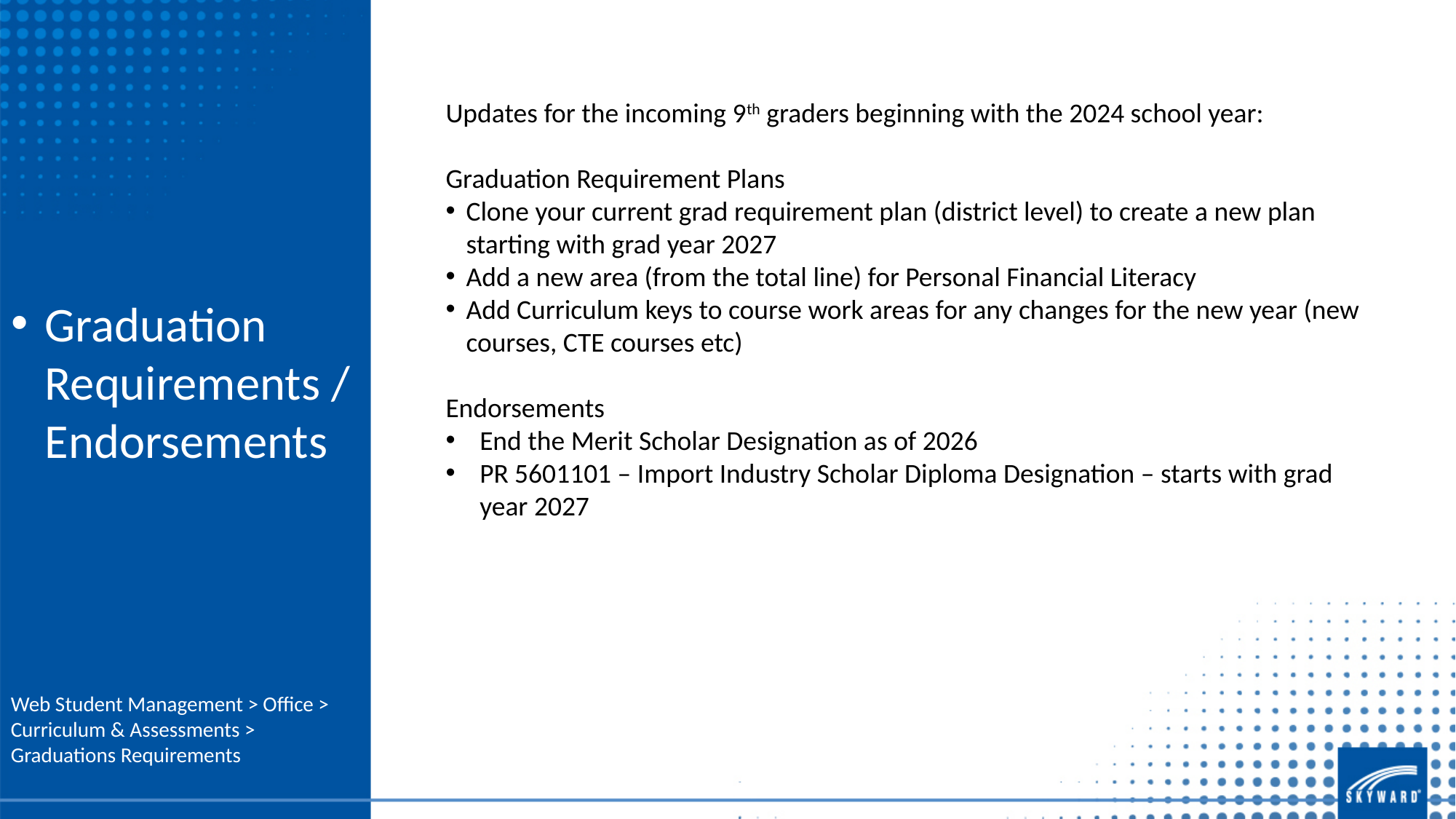

Updates for the incoming 9th graders beginning with the 2024 school year:

Graduation Requirement Plans
Clone your current grad requirement plan (district level) to create a new plan starting with grad year 2027
Add a new area (from the total line) for Personal Financial Literacy
Add Curriculum keys to course work areas for any changes for the new year (new courses, CTE courses etc)

Endorsements
End the Merit Scholar Designation as of 2026
PR 5601101 – Import Industry Scholar Diploma Designation – starts with grad year 2027

Graduation Requirements / Endorsements
Web Student Management > Office > Curriculum & Assessments > Graduations Requirements